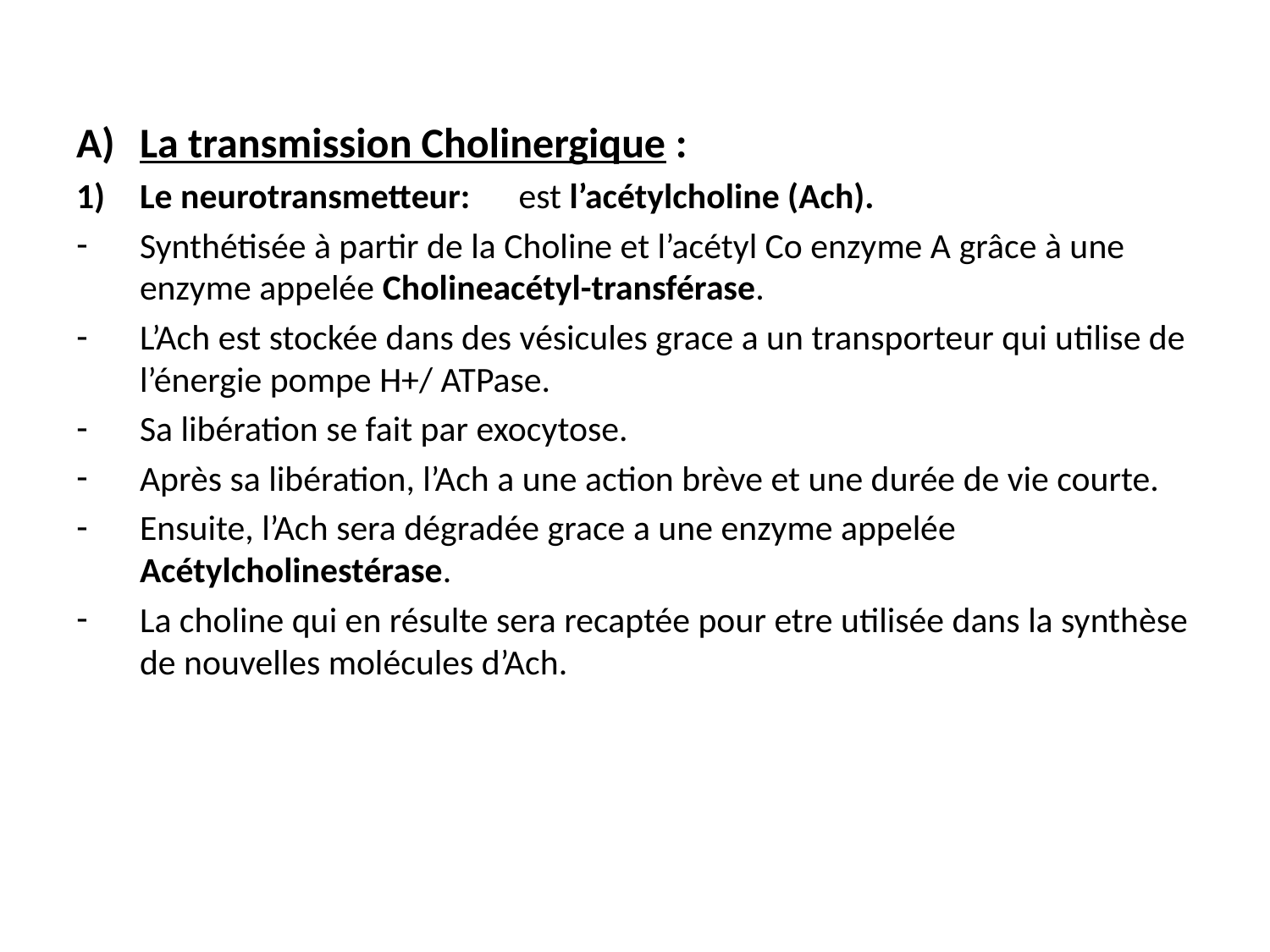

#
La transmission Cholinergique :
Le neurotransmetteur:      est l’acétylcholine (Ach).
Synthétisée à partir de la Choline et l’acétyl Co enzyme A grâce à une enzyme appelée Cholineacétyl-transférase.
L’Ach est stockée dans des vésicules grace a un transporteur qui utilise de l’énergie pompe H+/ ATPase.
Sa libération se fait par exocytose.
Après sa libération, l’Ach a une action brève et une durée de vie courte.
Ensuite, l’Ach sera dégradée grace a une enzyme appelée Acétylcholinestérase.
La choline qui en résulte sera recaptée pour etre utilisée dans la synthèse de nouvelles molécules d’Ach.